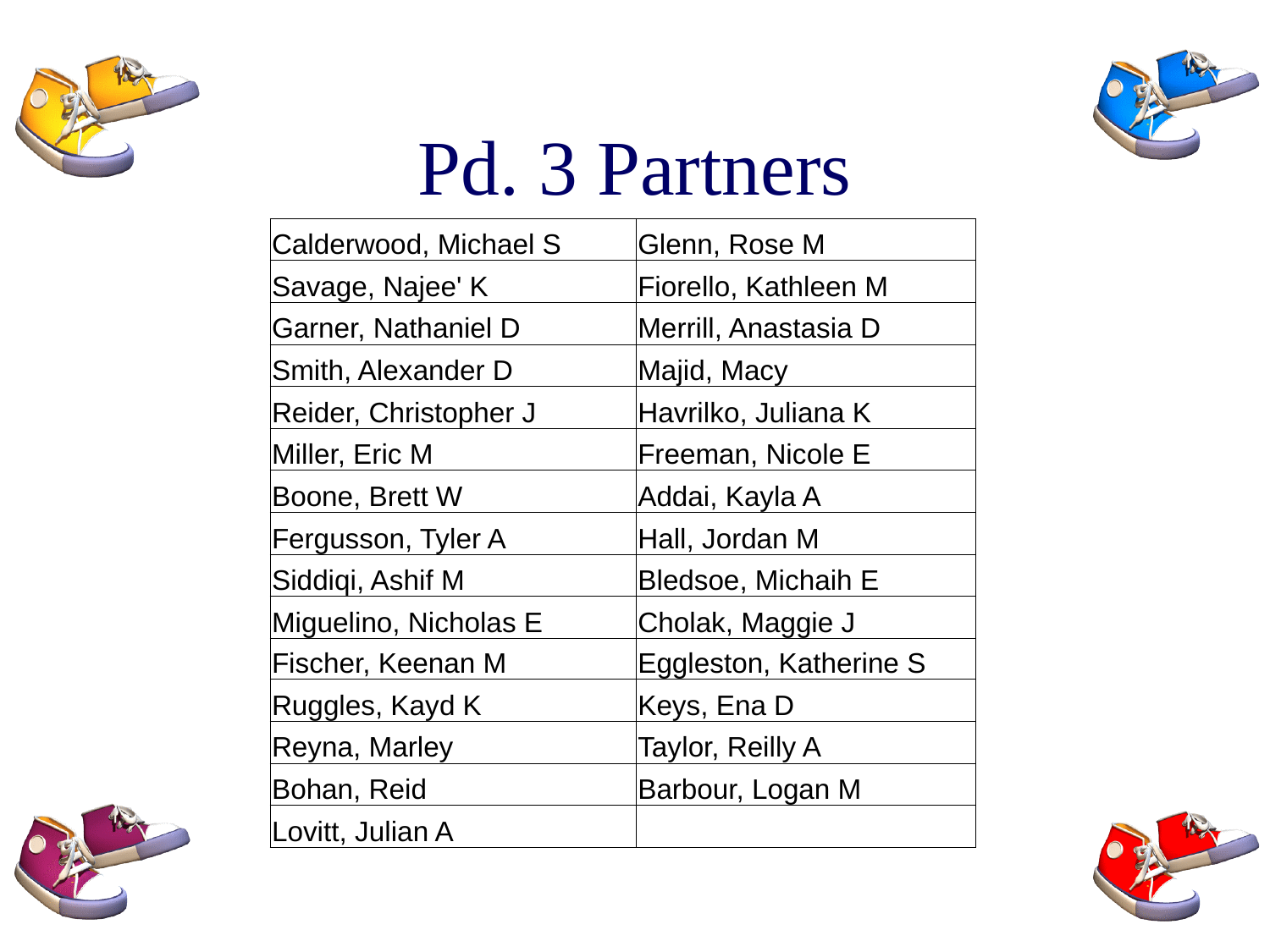

# Pd. 3 Partners
| Calderwood, Michael S | Glenn, Rose M |
| --- | --- |
| Savage, Najee' K | Fiorello, Kathleen M |
| Garner, Nathaniel D | Merrill, Anastasia D |
| Smith, Alexander D | Majid, Macy |
| Reider, Christopher J | Havrilko, Juliana K |
| Miller, Eric M | Freeman, Nicole E |
| Boone, Brett W | Addai, Kayla A |
| Fergusson, Tyler A | Hall, Jordan M |
| Siddiqi, Ashif M | Bledsoe, Michaih E |
| Miguelino, Nicholas E | Cholak, Maggie J |
| Fischer, Keenan M | Eggleston, Katherine S |
| Ruggles, Kayd K | Keys, Ena D |
| Reyna, Marley | Taylor, Reilly A |
| Bohan, Reid | Barbour, Logan M |
| Lovitt, Julian A |  |